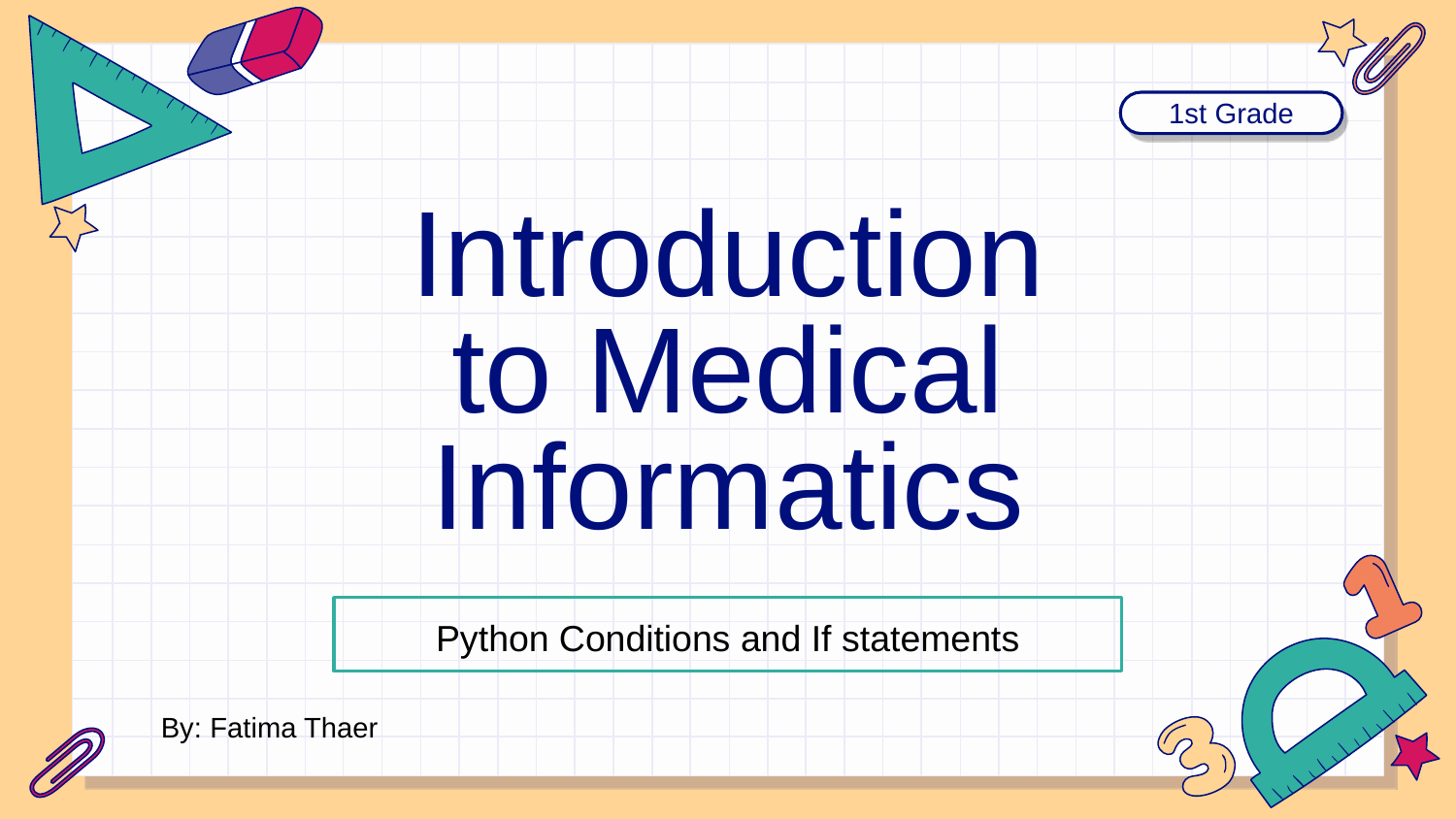

1st Grade
# Introduction to Medical Informatics
Python Conditions and If statements

By: Fatima Thaer